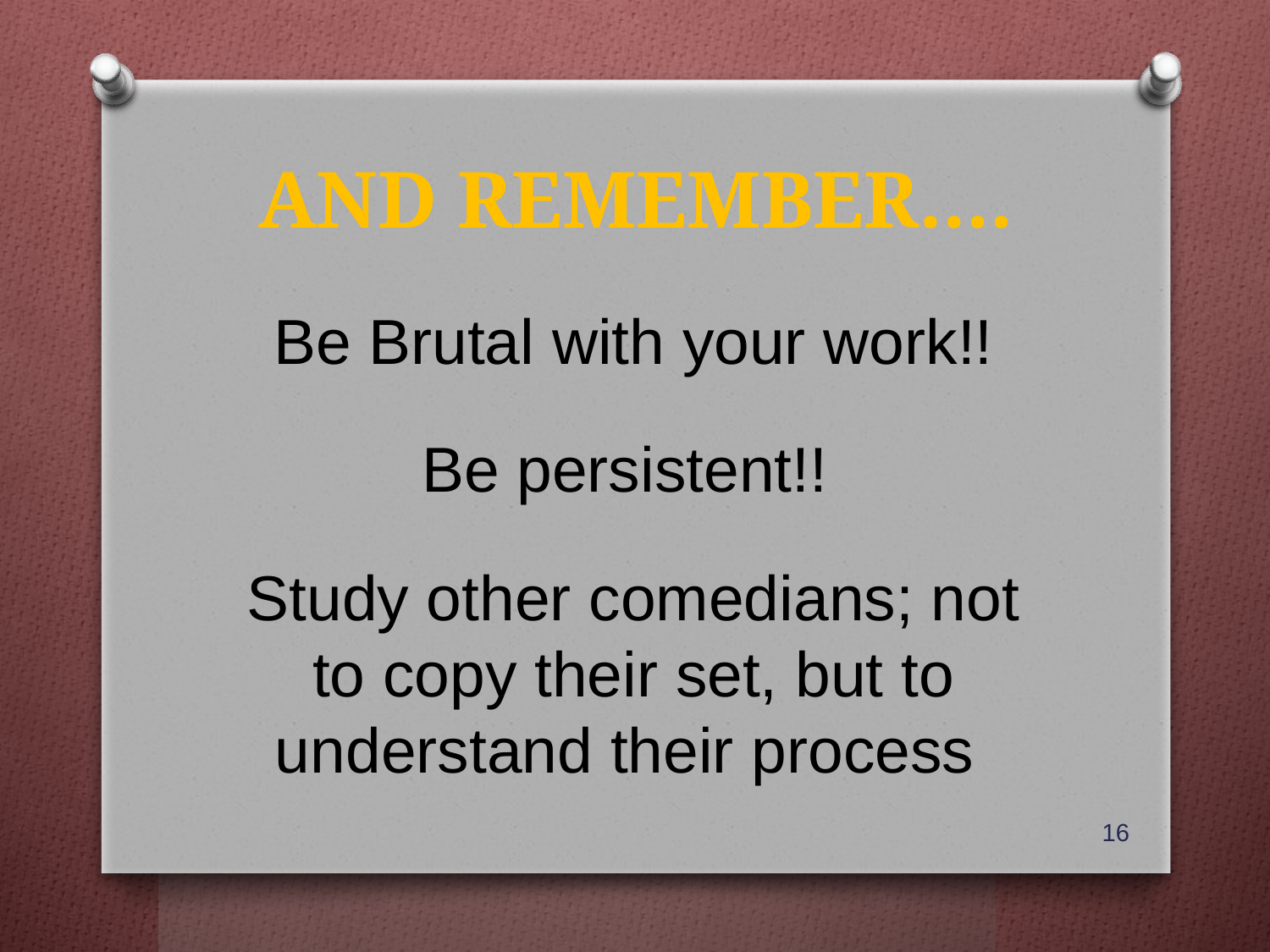

# AND REMEMBER….
Be Brutal with your work!!

Be persistent!!

Study other comedians; not to copy their set, but to understand their process

16